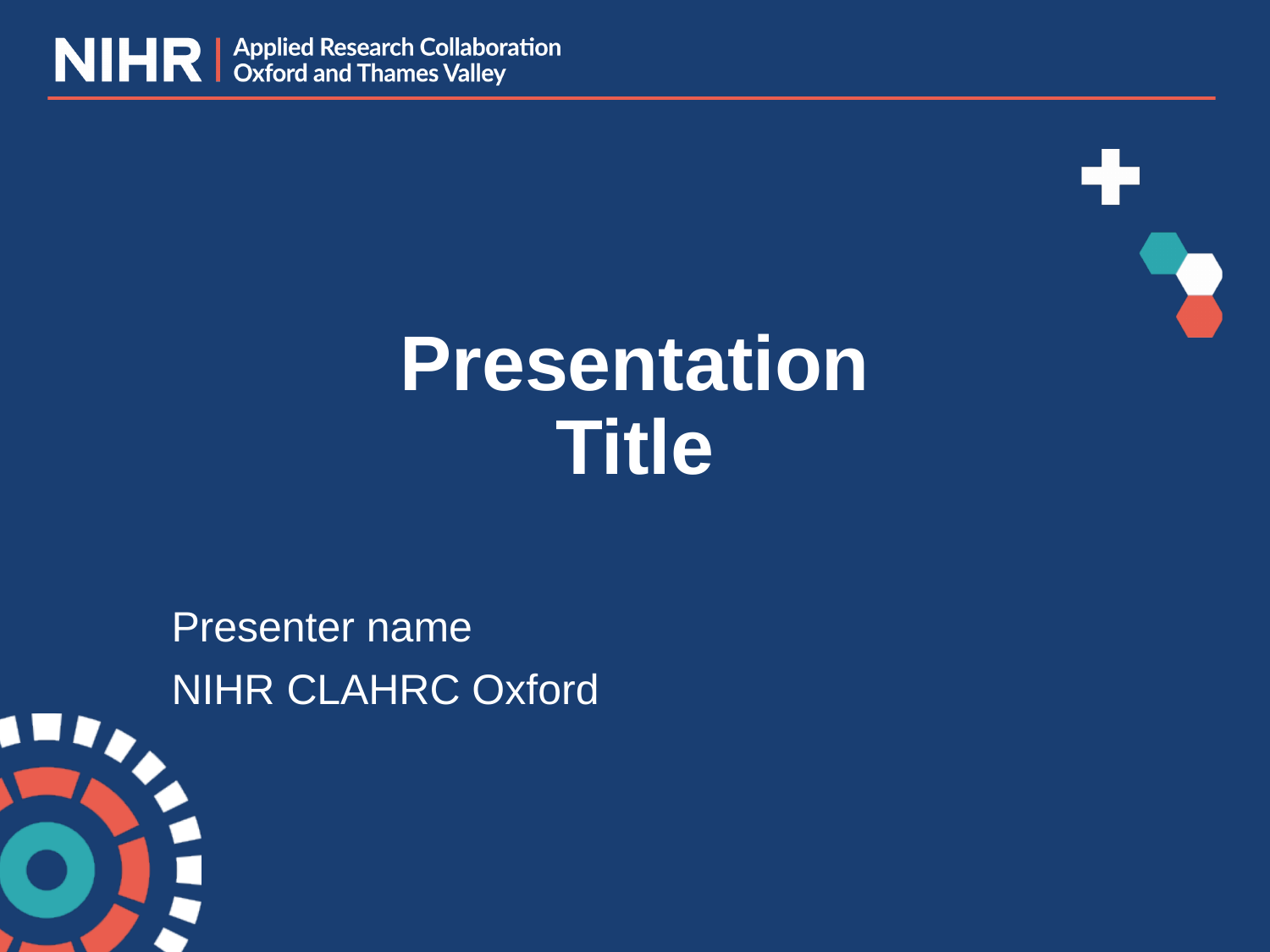

# Presentation Title
Presenter name
NIHR CLAHRC Oxford